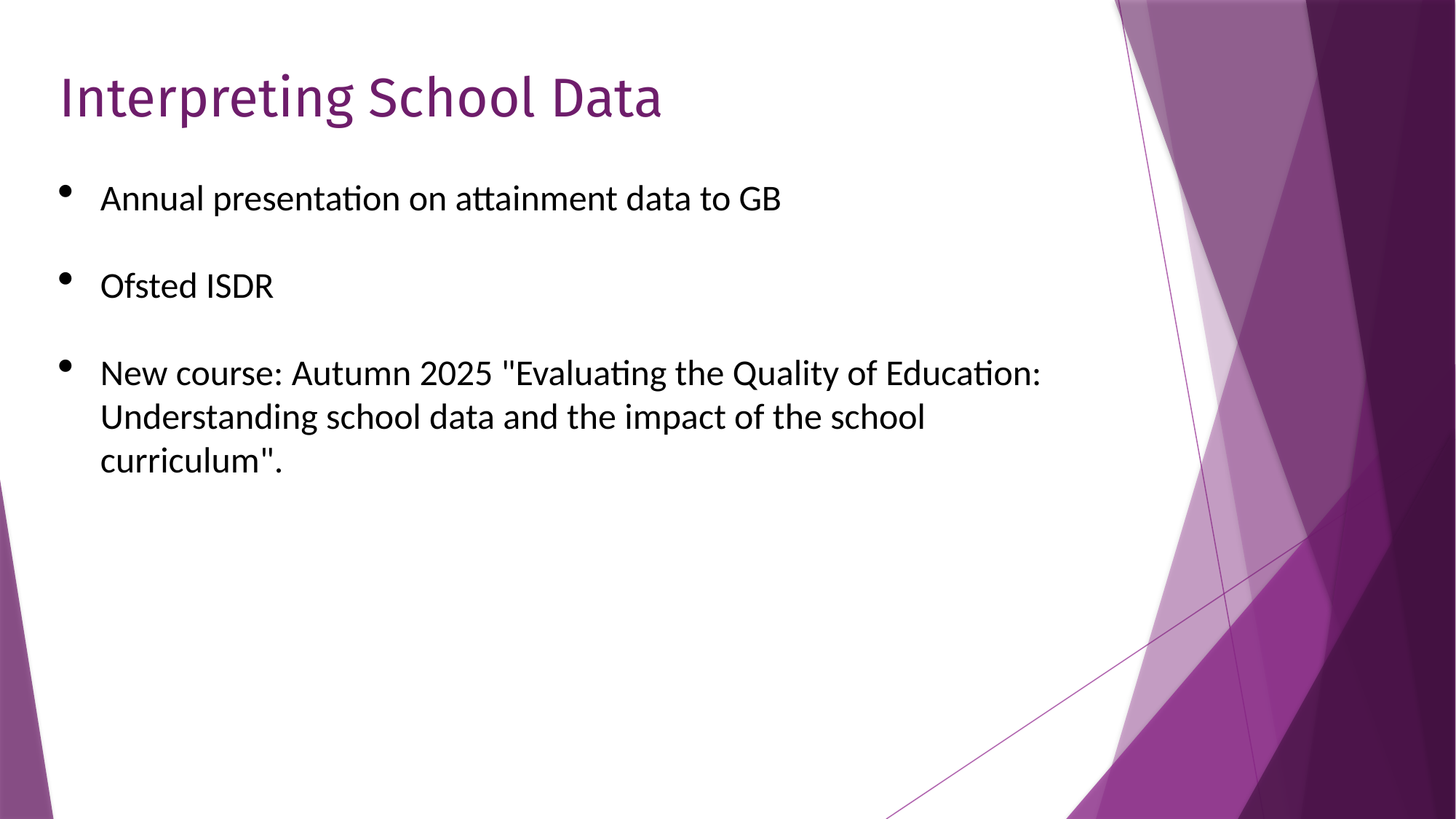

Interpreting School Data
Annual presentation on attainment data to GB

Ofsted ISDR

New course: Autumn 2025 "Evaluating the Quality of Education: Understanding school data and the impact of the school curriculum".